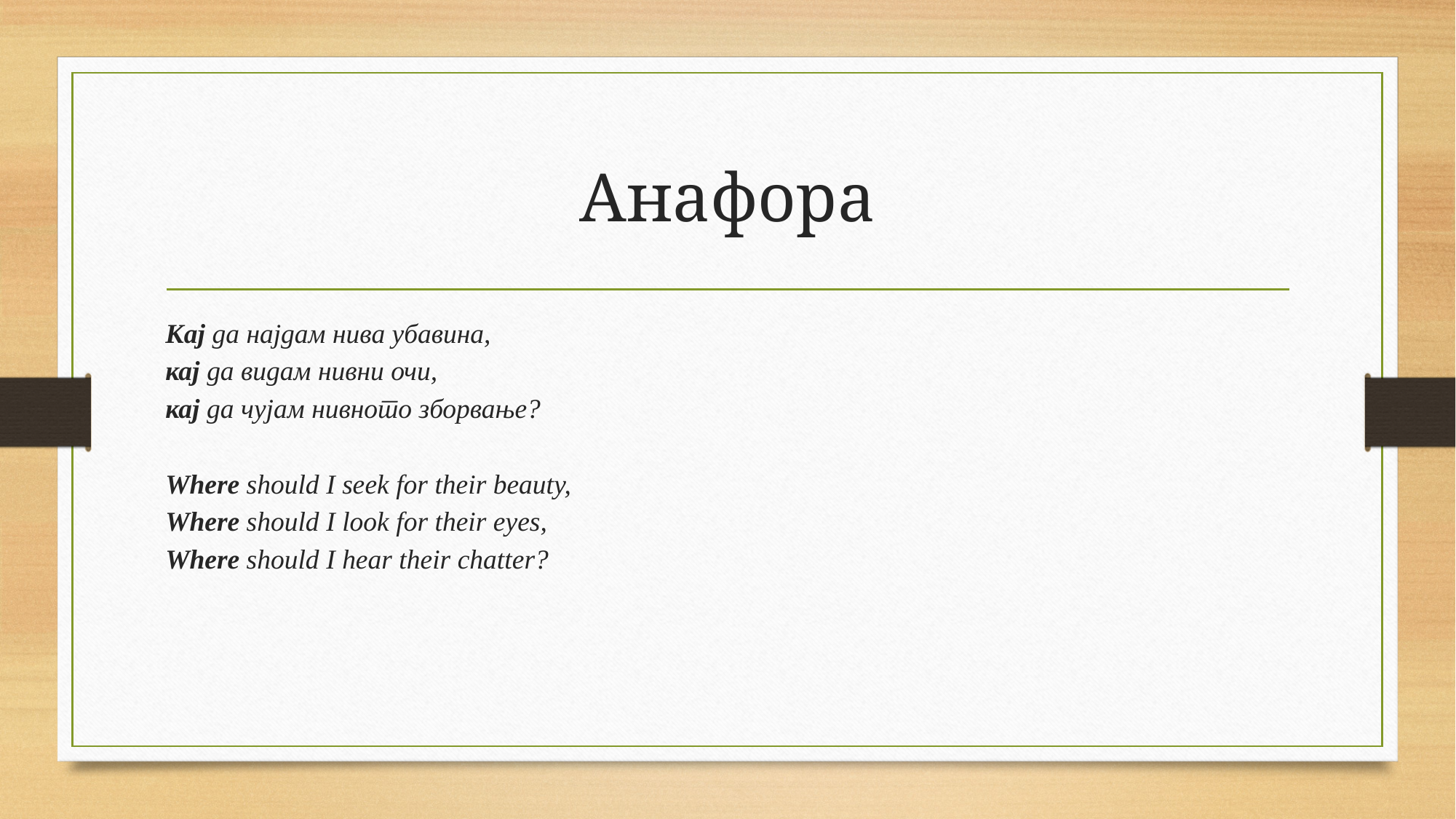

# Анафора
Кај да најдам нива убавина,
кај да видам нивни очи,
кај да чујам нивното зборвање?

Where should I seek for their beauty,
Where should I look for their eyes,
Where should I hear their chatter?